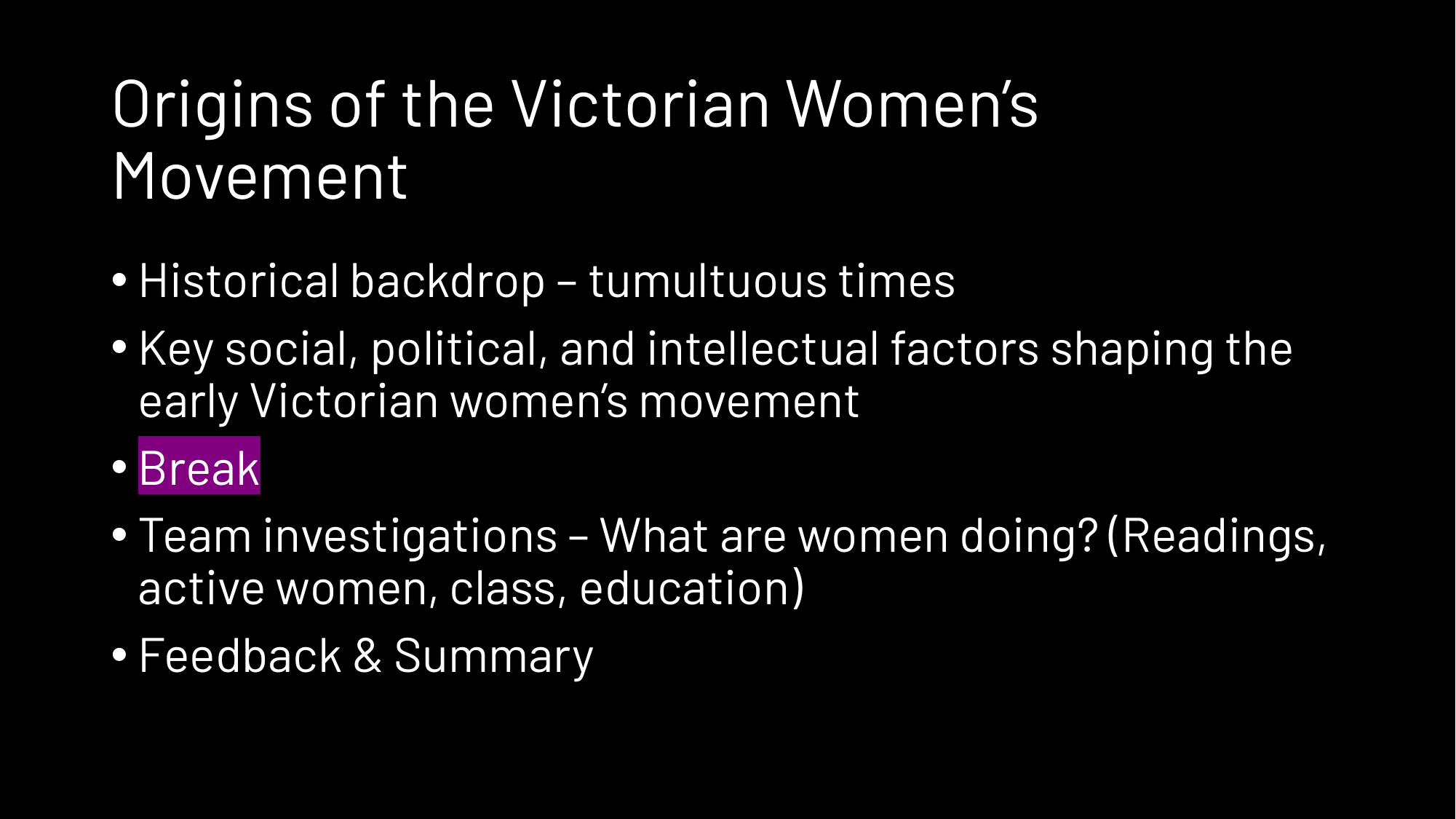

# Origins of the Victorian Women’s Movement
Historical backdrop – tumultuous times
Key social, political, and intellectual factors shaping the early Victorian women’s movement
Break
Team investigations – What are women doing? (Readings, active women, class, education)
Feedback & Summary